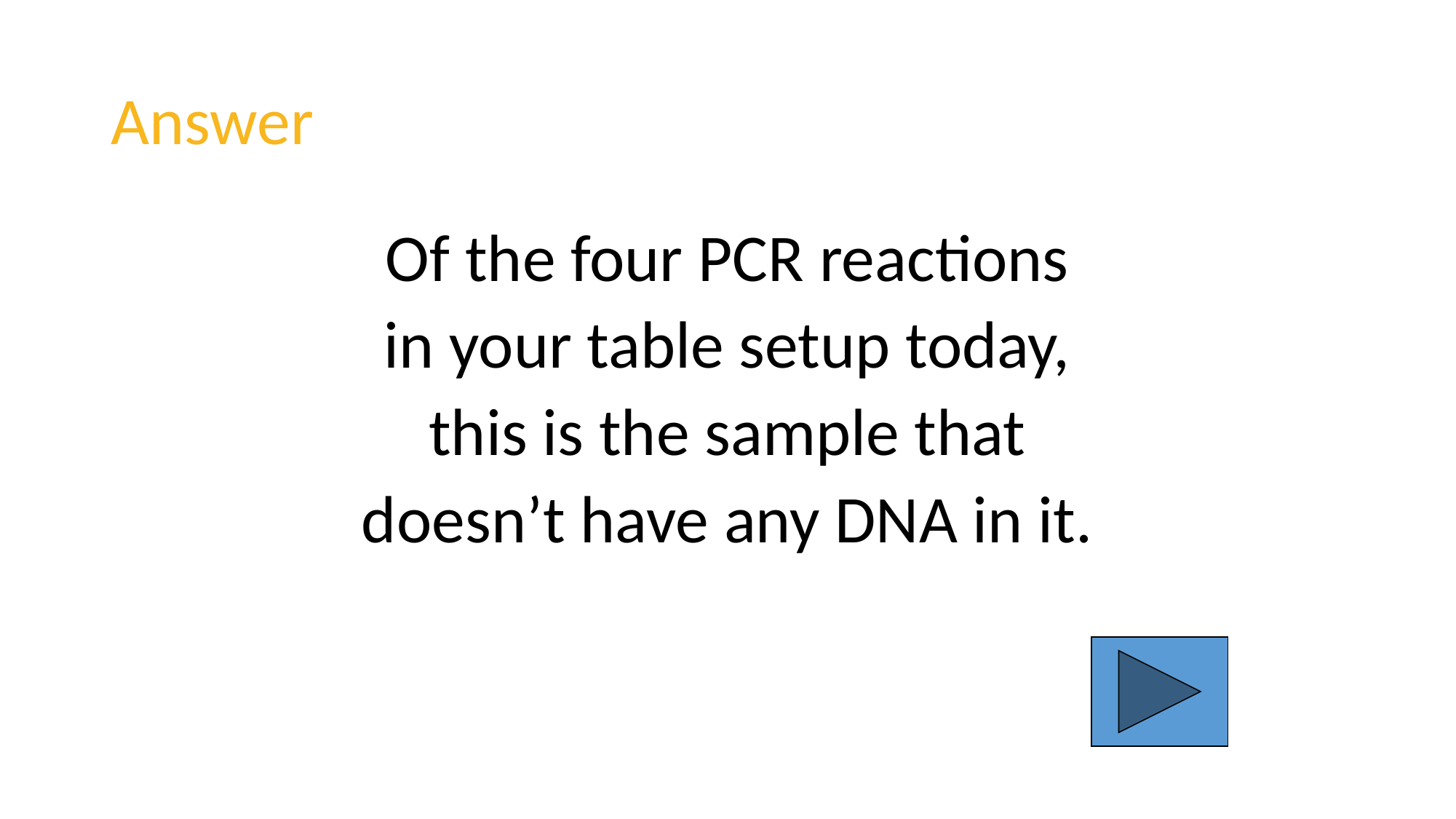

# Answer
Of the four PCR reactions
in your table setup today,
this is the sample that
doesn’t have any DNA in it.